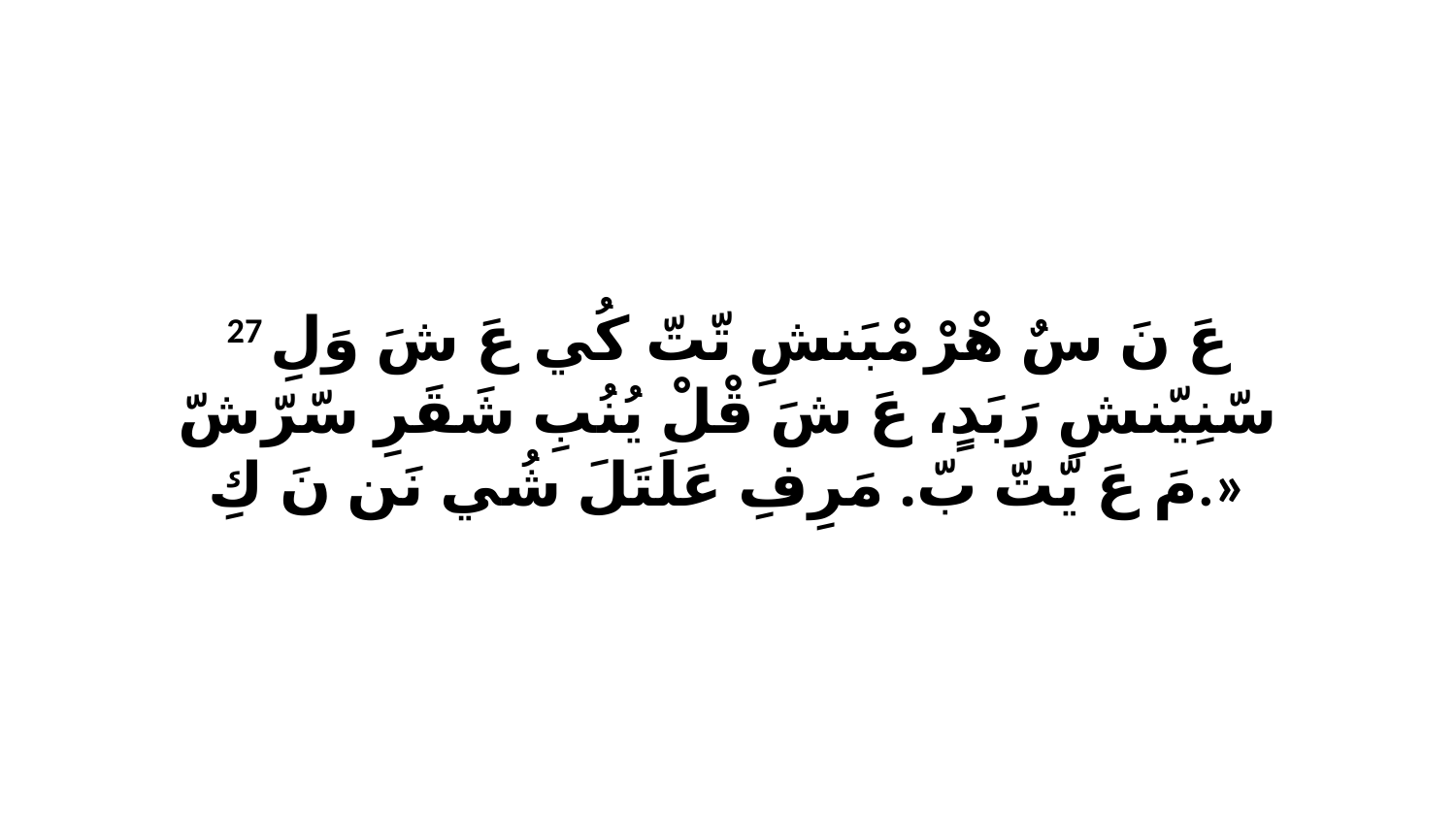

27 عَ نَ سٌ هْرْ مْبَنشِ تّتّ كُي عَ شَ وَلِ سّنِيّنشِ رَبَدٍ، عَ شَ قْلْ يُنُبِ شَقَرِ سّرّشّ مَ عَ يّتّ بّ. مَرِفِ عَلَتَلَ شُي نَن نَ كِ.»